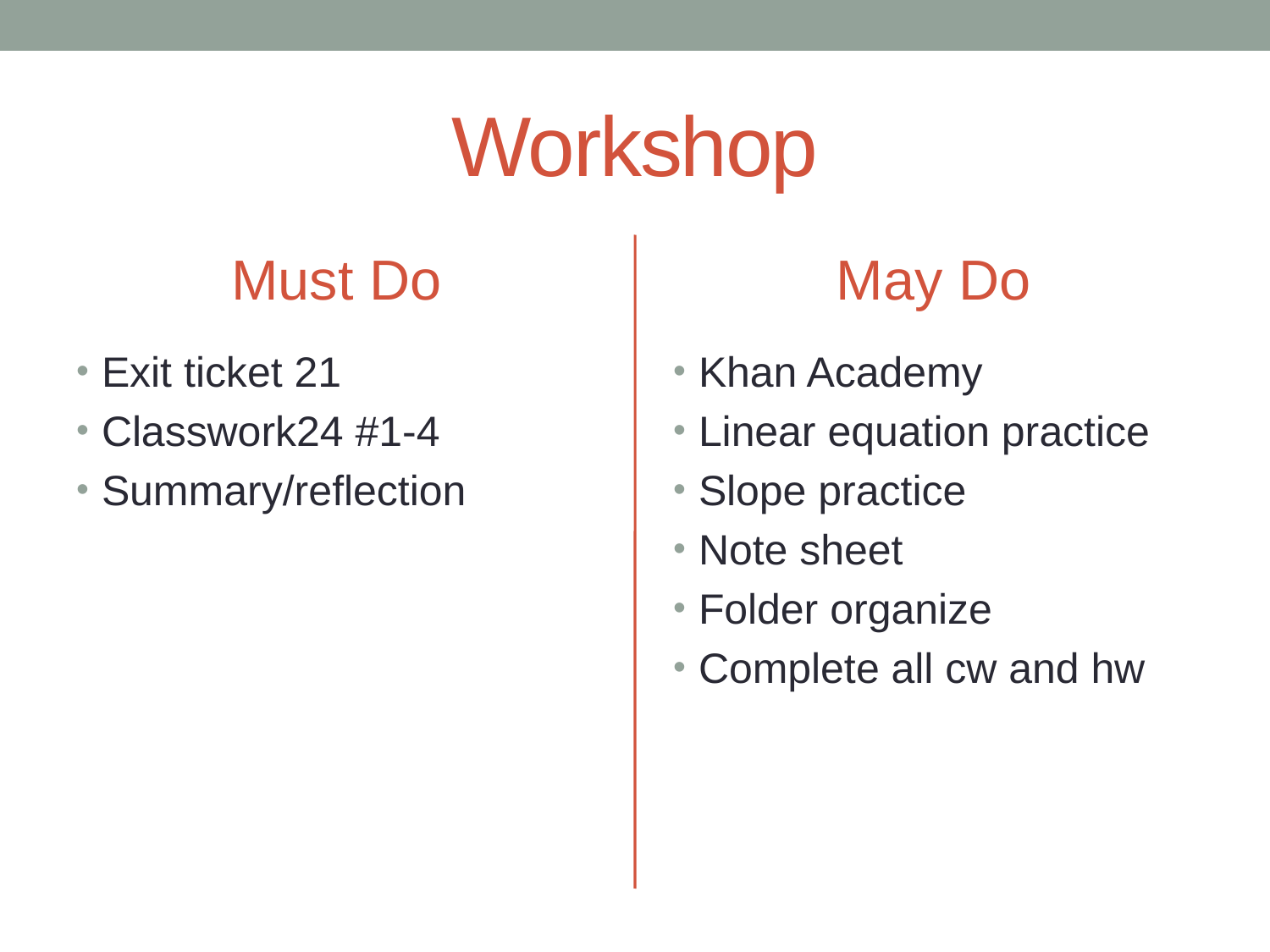

# Workshop
Must Do
May Do
Exit ticket 21
Classwork24 #1-4
Summary/reflection

Khan Academy
Linear equation practice
Slope practice
Note sheet
Folder organize
Complete all cw and hw